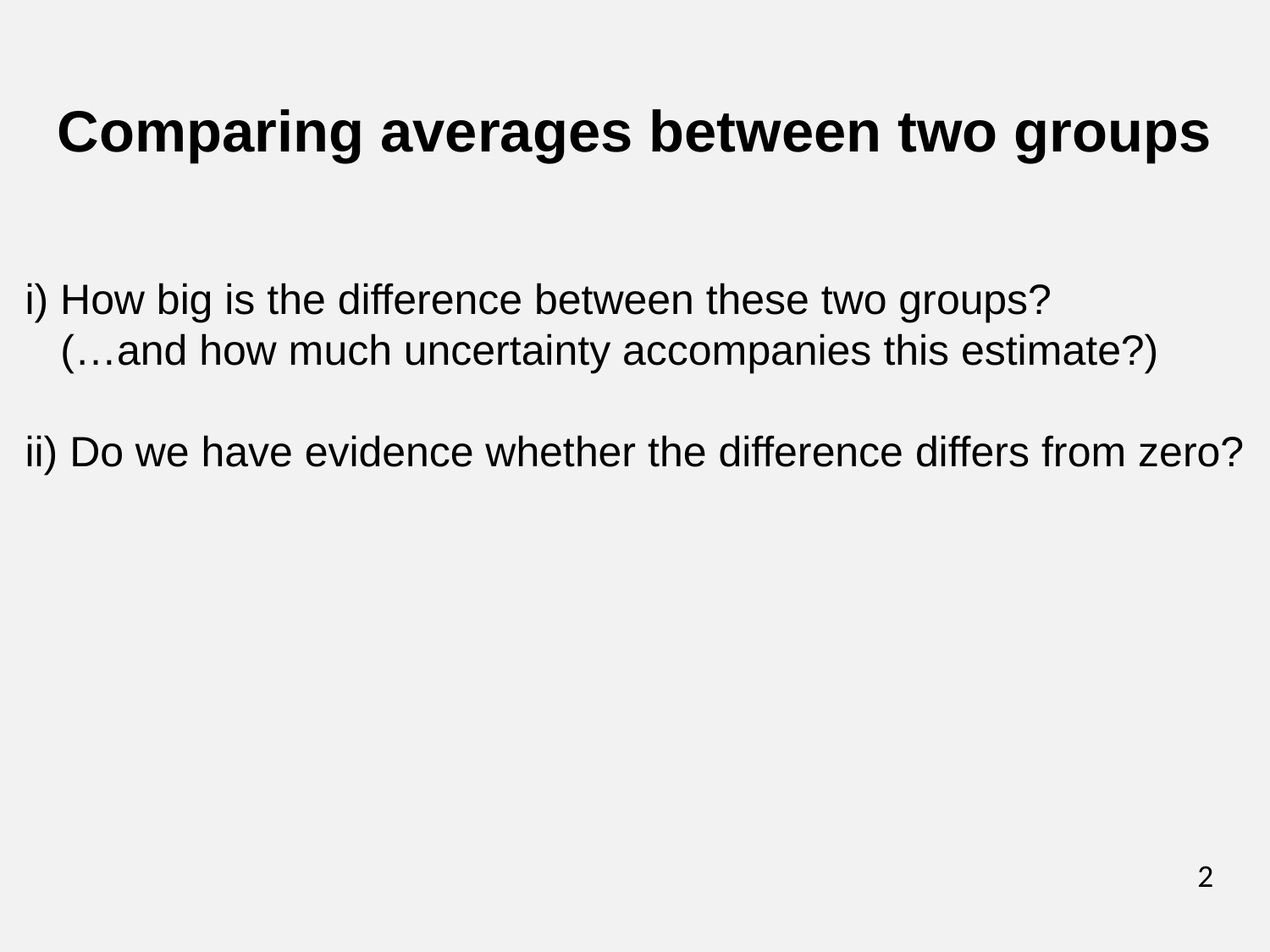

Comparing averages between two groups
i) How big is the difference between these two groups?
   (…and how much uncertainty accompanies this estimate?)

ii) Do we have evidence whether the difference differs from zero?
2